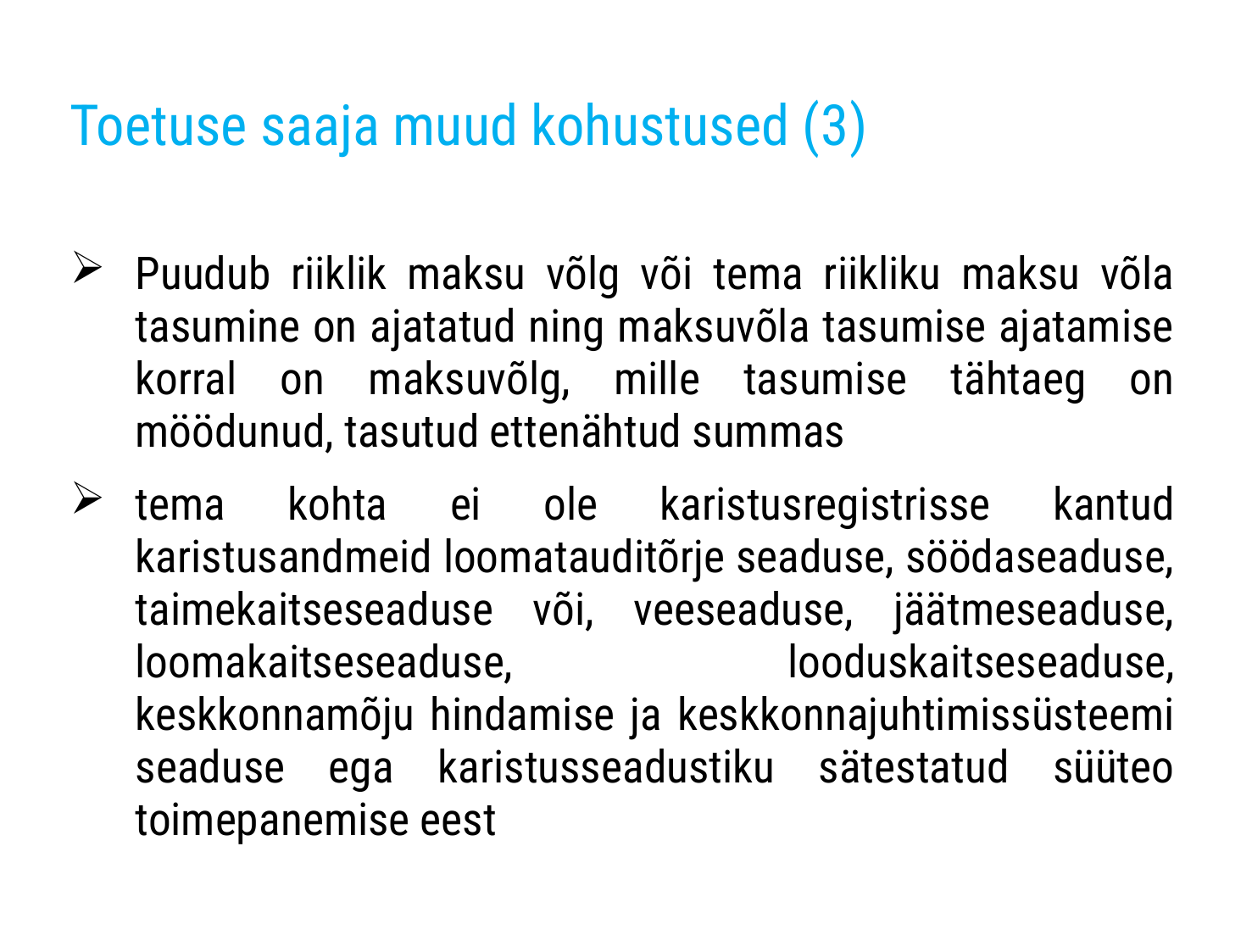

# Toetuse saaja muud kohustused (3)
Puudub riiklik maksu võlg või tema riikliku maksu võla tasumine on ajatatud ning maksuvõla tasumise ajatamise korral on maksuvõlg, mille tasumise tähtaeg on möödunud, tasutud ettenähtud summas
tema kohta ei ole karistusregistrisse kantud karistusandmeid loomatauditõrje seaduse, söödaseaduse, taimekaitseseaduse või, veeseaduse, jäätmeseaduse, loomakaitseseaduse, looduskaitseseaduse, keskkonnamõju hindamise ja keskkonnajuhtimissüsteemi seaduse ega karistusseadustiku sätestatud süüteo toimepanemise eest